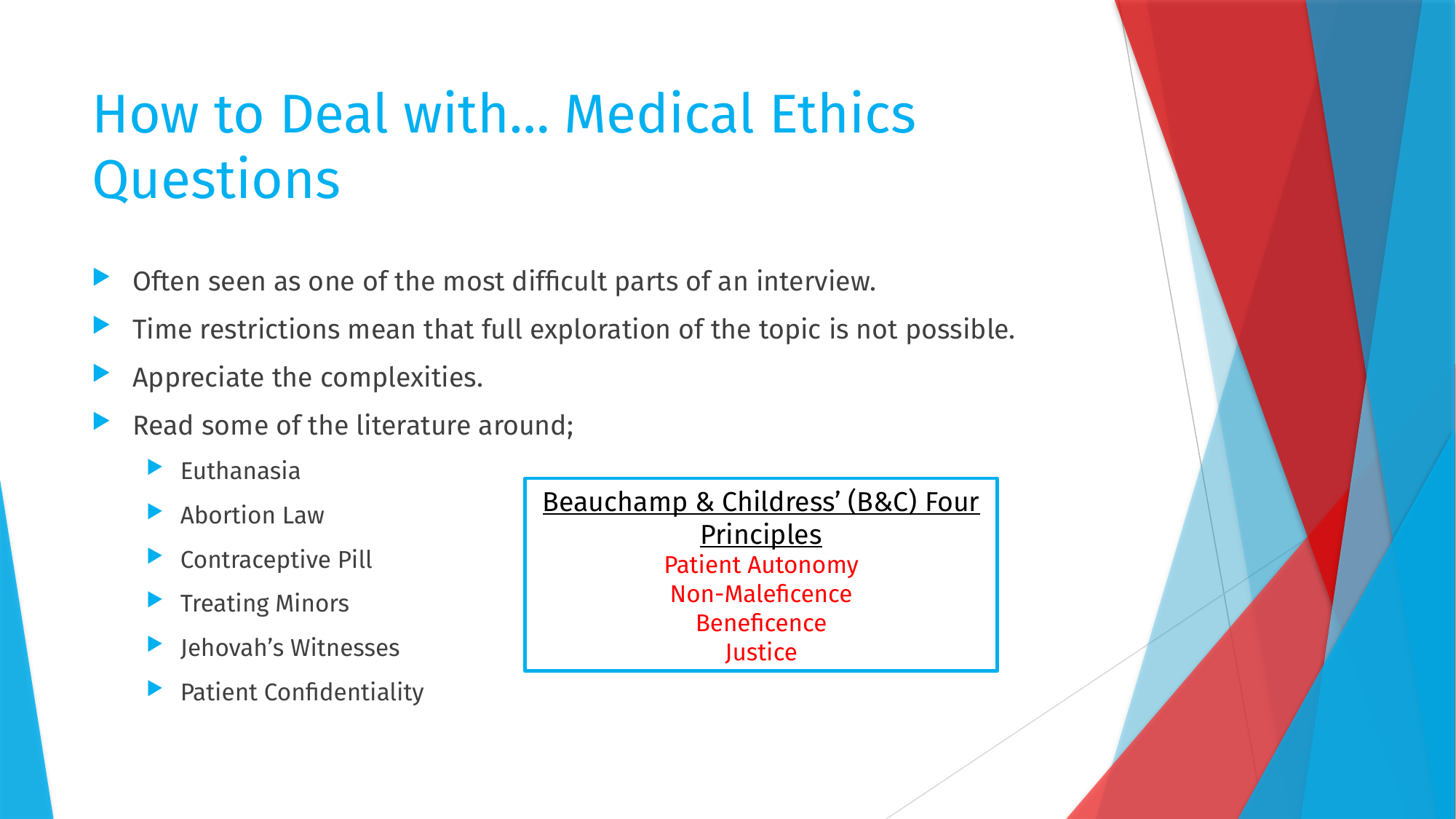

# How to Deal with… Medical Ethics Questions
Often seen as one of the most difficult parts of an interview.
Time restrictions mean that full exploration of the topic is not possible.
Appreciate the complexities.
Read some of the literature around;
Euthanasia
Abortion Law
Contraceptive Pill
Treating Minors
Jehovah’s Witnesses
Patient Confidentiality

Beauchamp & Childress’ (B&C) Four Principles
Patient Autonomy
Non-Maleficence
Beneficence
Justice